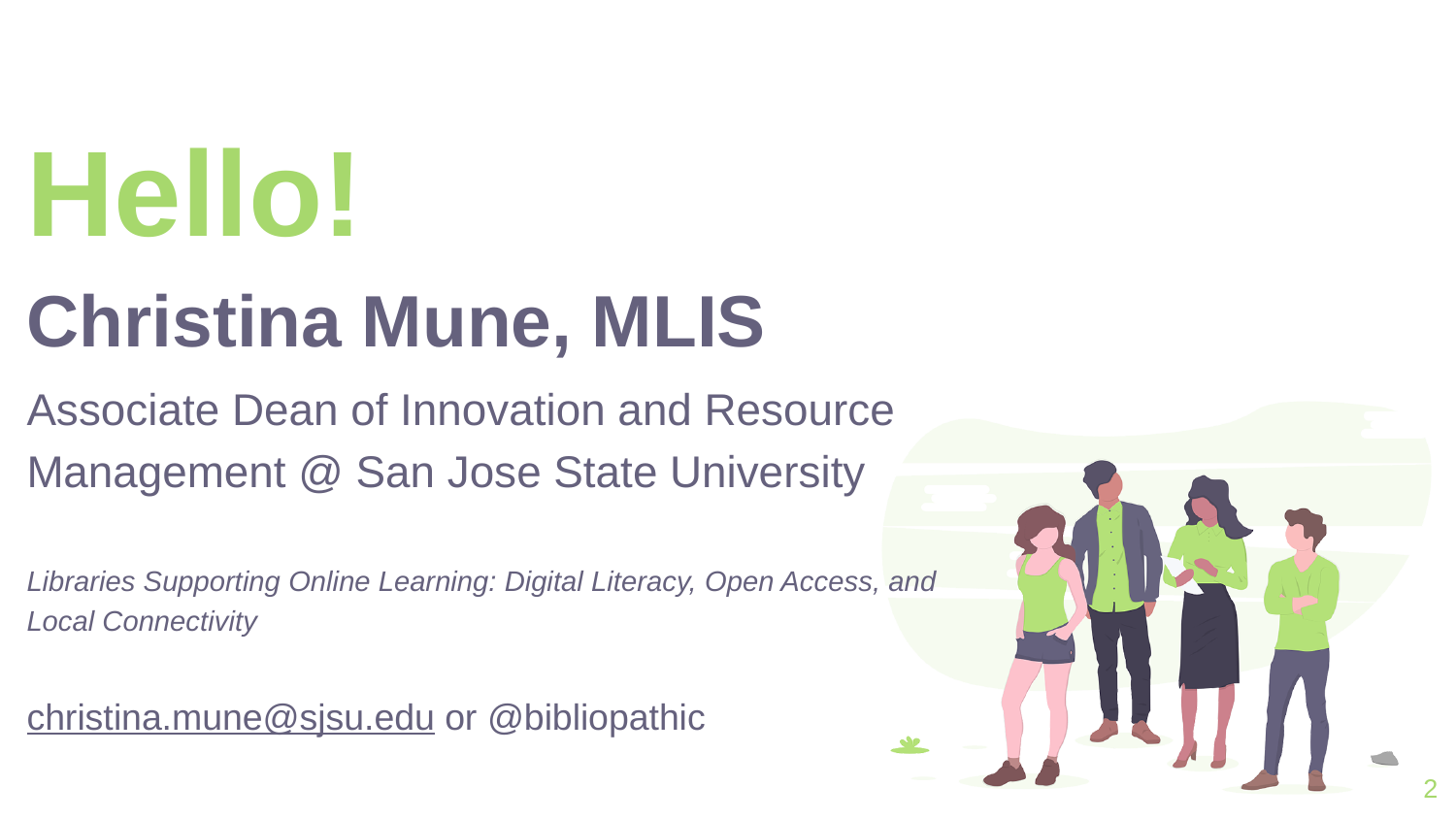

Hello!
Christina Mune, MLIS
Associate Dean of Innovation and Resource Management @ San Jose State University
Libraries Supporting Online Learning: Digital Literacy, Open Access, and Local Connectivity
christina.mune@sjsu.edu or @bibliopathic
2